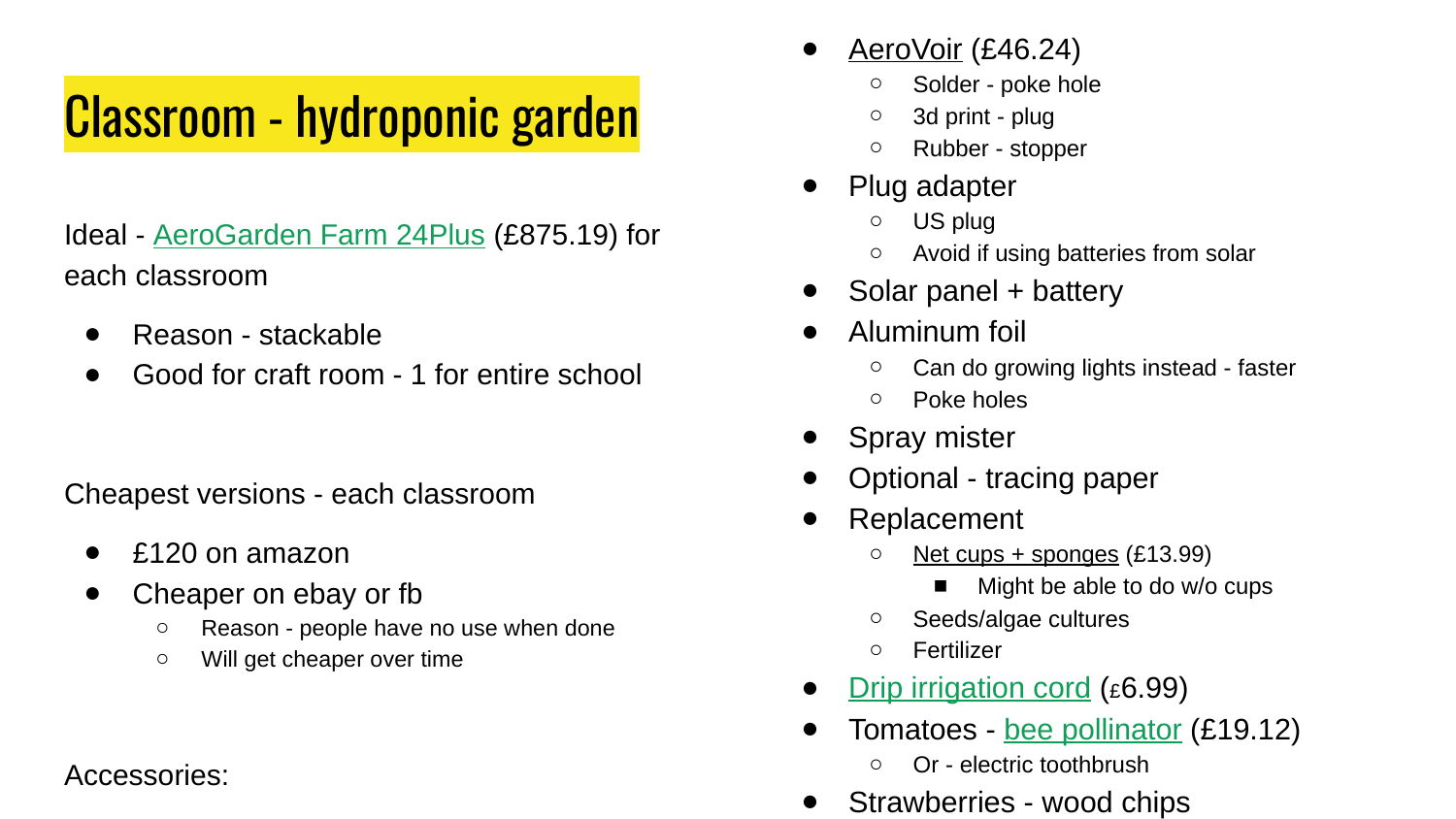

AeroVoir (£46.24)
Solder - poke hole
3d print - plug
Rubber - stopper
Plug adapter
US plug
Avoid if using batteries from solar
Solar panel + battery
Aluminum foil
Can do growing lights instead - faster
Poke holes
Spray mister
Optional - tracing paper
Replacement
Net cups + sponges (£13.99)
Might be able to do w/o cups
Seeds/algae cultures
Fertilizer
Drip irrigation cord (£6.99)
Tomatoes - bee pollinator (£19.12)
Or - electric toothbrush
Strawberries - wood chips
# Classroom - hydroponic garden

Ideal - AeroGarden Farm 24Plus (£875.19) for each classroom
Reason - stackable
Good for craft room - 1 for entire school

Cheapest versions - each classroom
£120 on amazon
Cheaper on ebay or fb
Reason - people have no use when done
Will get cheaper over time

Accessories: